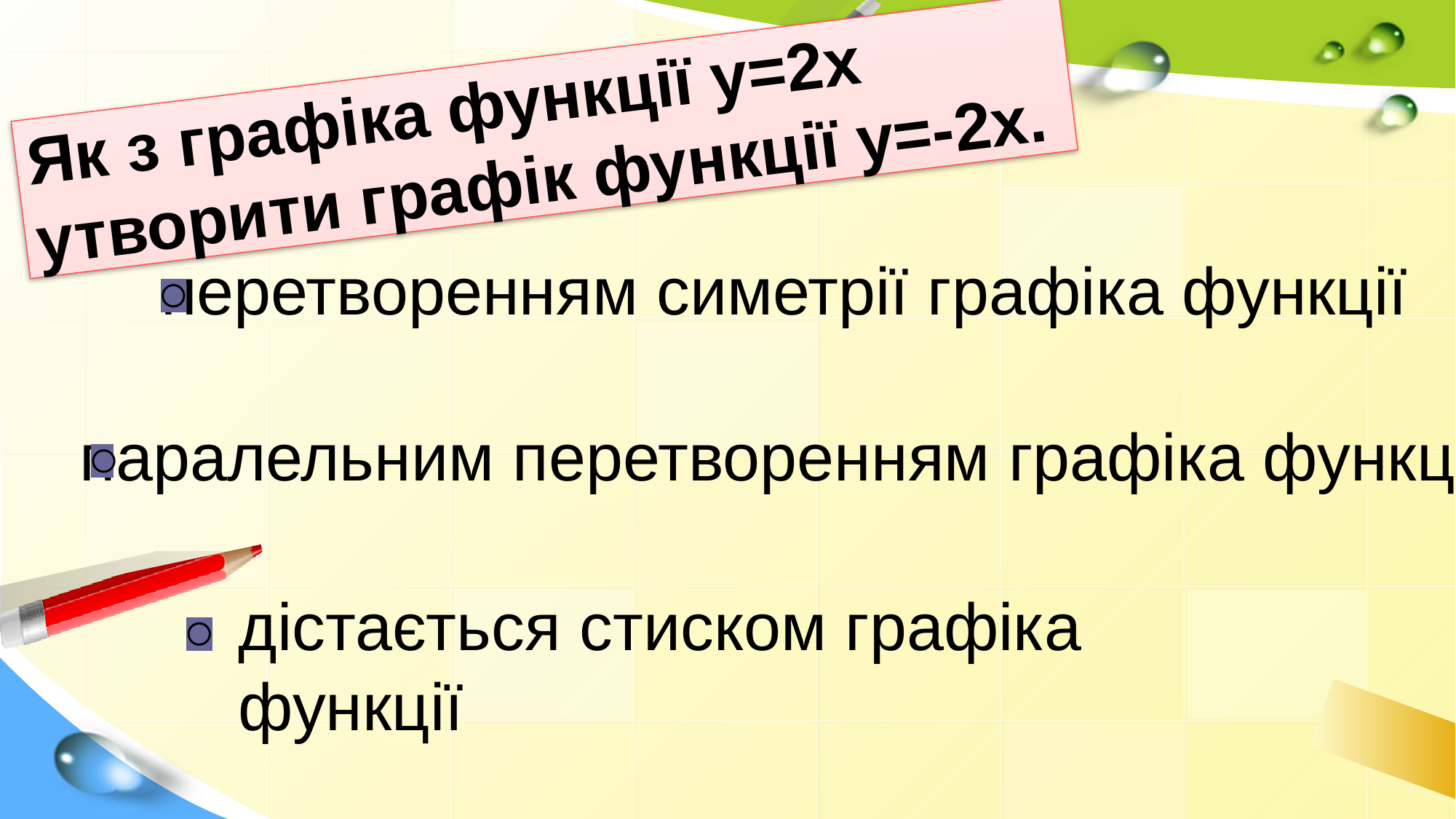

# Як з графіка функції у=2х утворити графік функції у=-2х.
перетворенням симетрії графіка функції
паралельним перетворенням графіка функції
дістається стиском графіка функції